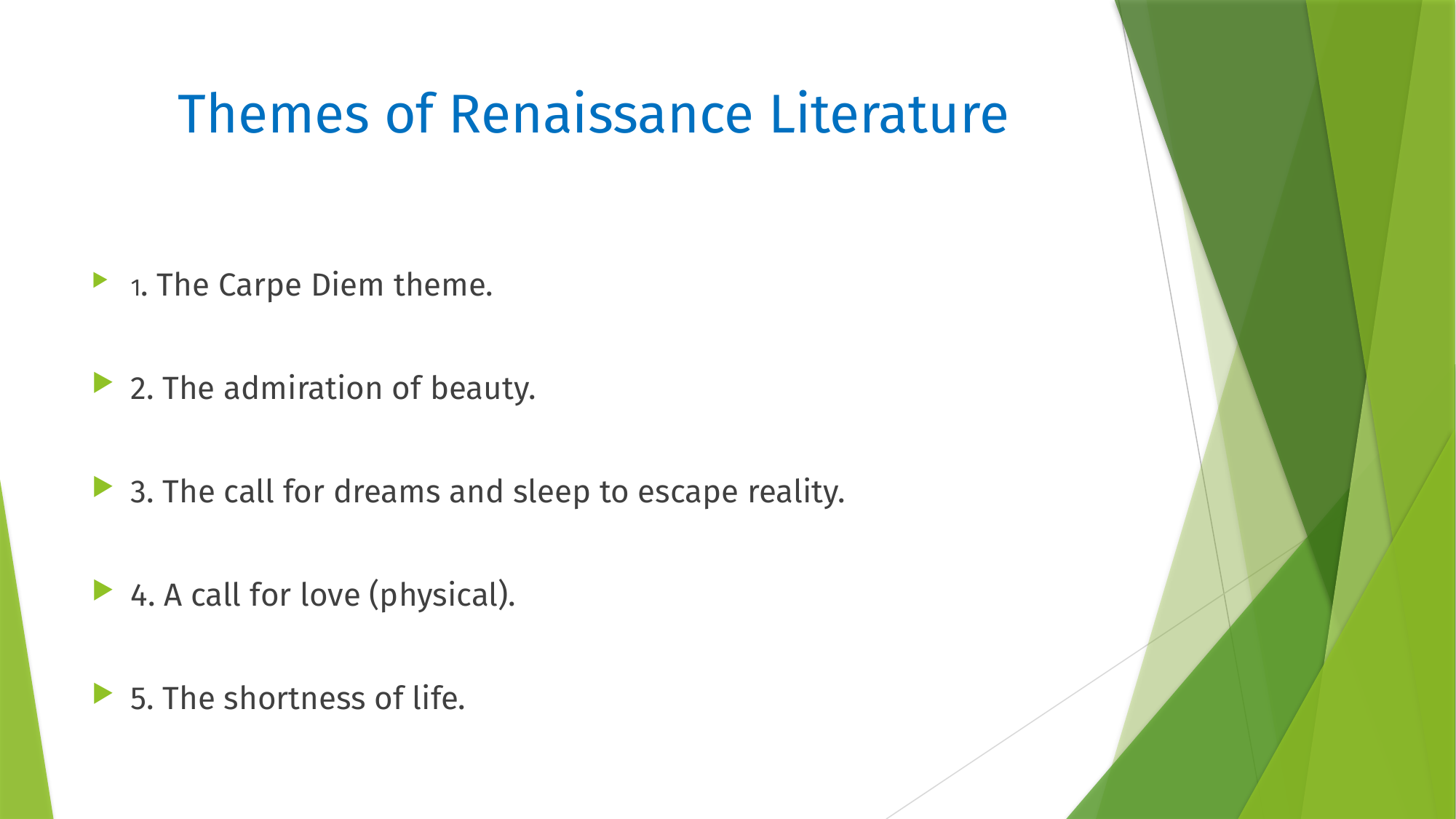

# Themes of Renaissance Literature
1. The Carpe Diem theme.

2. The admiration of beauty.

3. The call for dreams and sleep to escape reality.

4. A call for love (physical).

5. The shortness of life.